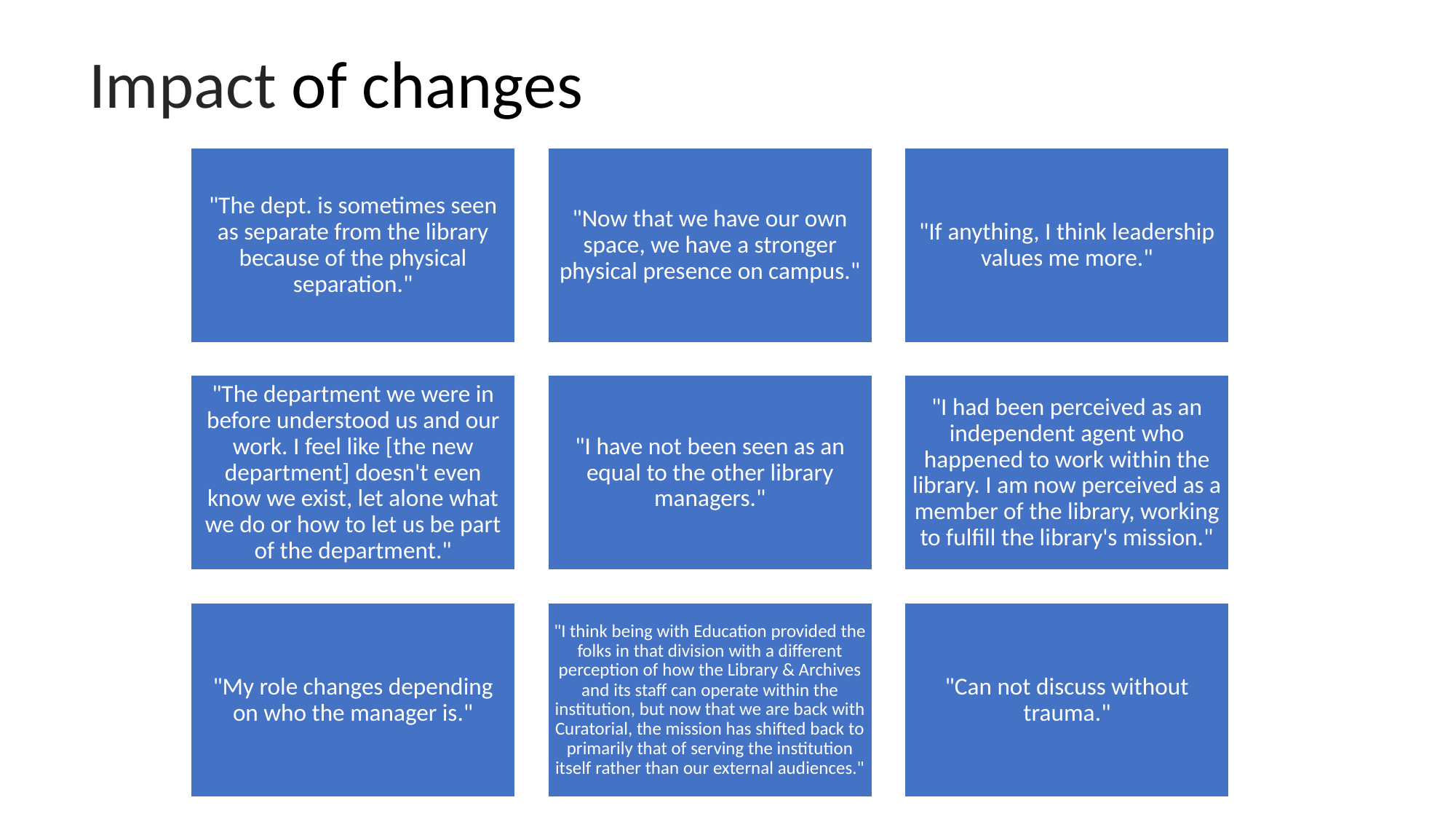

# Impact of changes
"The dept. is sometimes seen as separate from the library because of the physical separation."
"Now that we have our own space, we have a stronger physical presence on campus."
"If anything, I think leadership values me more."
"The department we were in before understood us and our work. I feel like [the new department] doesn't even know we exist, let alone what we do or how to let us be part of the department."
"I have not been seen as an equal to the other library managers."
"I had been perceived as an independent agent who happened to work within the library. I am now perceived as a member of the library, working to fulfill the library's mission."
"My role changes depending on who the manager is."
"I think being with Education provided the folks in that division with a different perception of how the Library & Archives and its staff can operate within the institution, but now that we are back with Curatorial, the mission has shifted back to primarily that of serving the institution itself rather than our external audiences."
"Can not discuss without trauma."